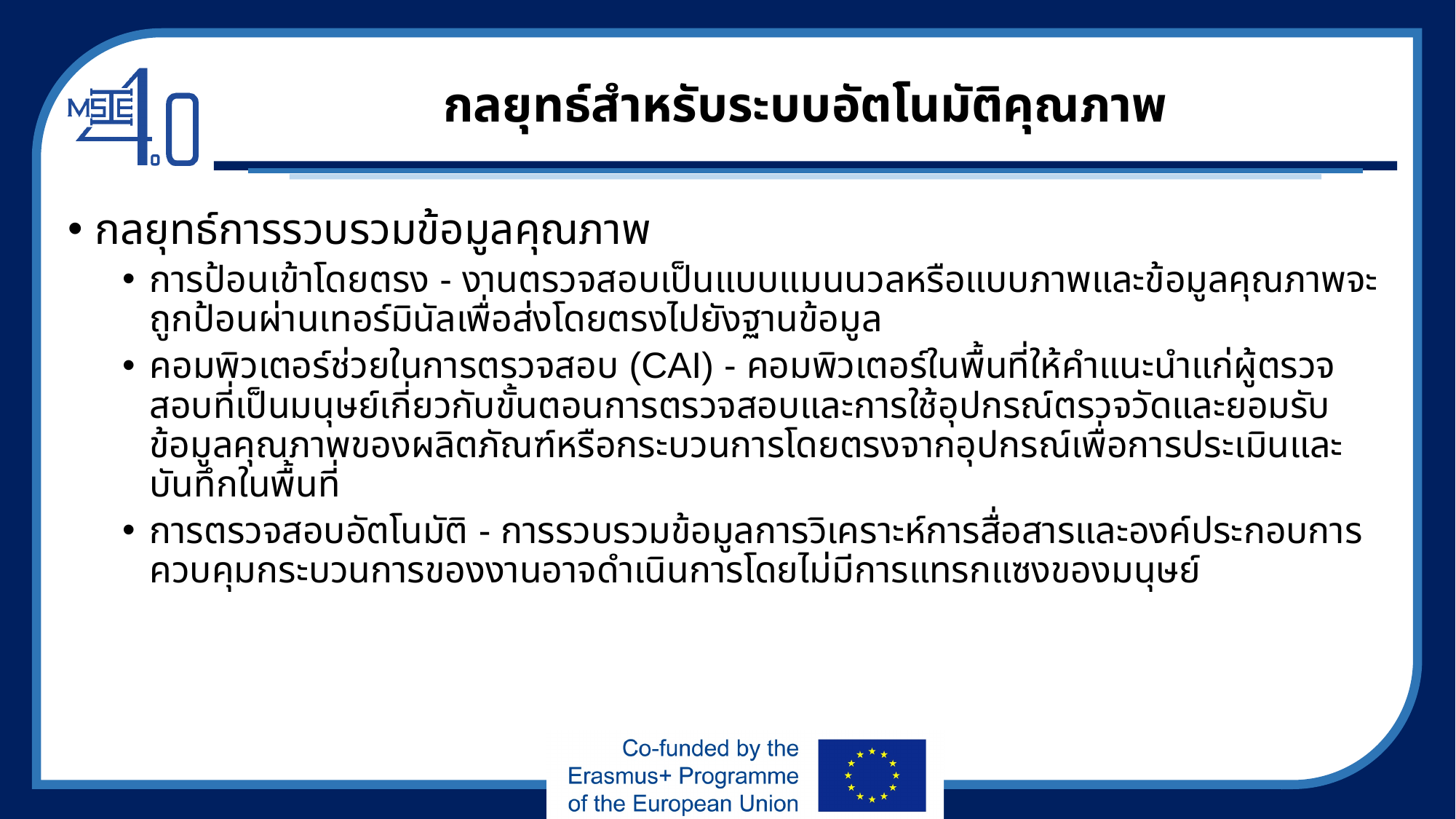

# กลยุทธ์สำหรับระบบอัตโนมัติคุณภาพ
กลยุทธ์การรวบรวมข้อมูลคุณภาพ
การป้อนเข้าโดยตรง - งานตรวจสอบเป็นแบบแมนนวลหรือแบบภาพและข้อมูลคุณภาพจะถูกป้อนผ่านเทอร์มินัลเพื่อส่งโดยตรงไปยังฐานข้อมูล
คอมพิวเตอร์ช่วยในการตรวจสอบ (CAI) - คอมพิวเตอร์ในพื้นที่ให้คำแนะนำแก่ผู้ตรวจสอบที่เป็นมนุษย์เกี่ยวกับขั้นตอนการตรวจสอบและการใช้อุปกรณ์ตรวจวัดและยอมรับข้อมูลคุณภาพของผลิตภัณฑ์หรือกระบวนการโดยตรงจากอุปกรณ์เพื่อการประเมินและบันทึกในพื้นที่
การตรวจสอบอัตโนมัติ - การรวบรวมข้อมูลการวิเคราะห์การสื่อสารและองค์ประกอบการควบคุมกระบวนการของงานอาจดำเนินการโดยไม่มีการแทรกแซงของมนุษย์